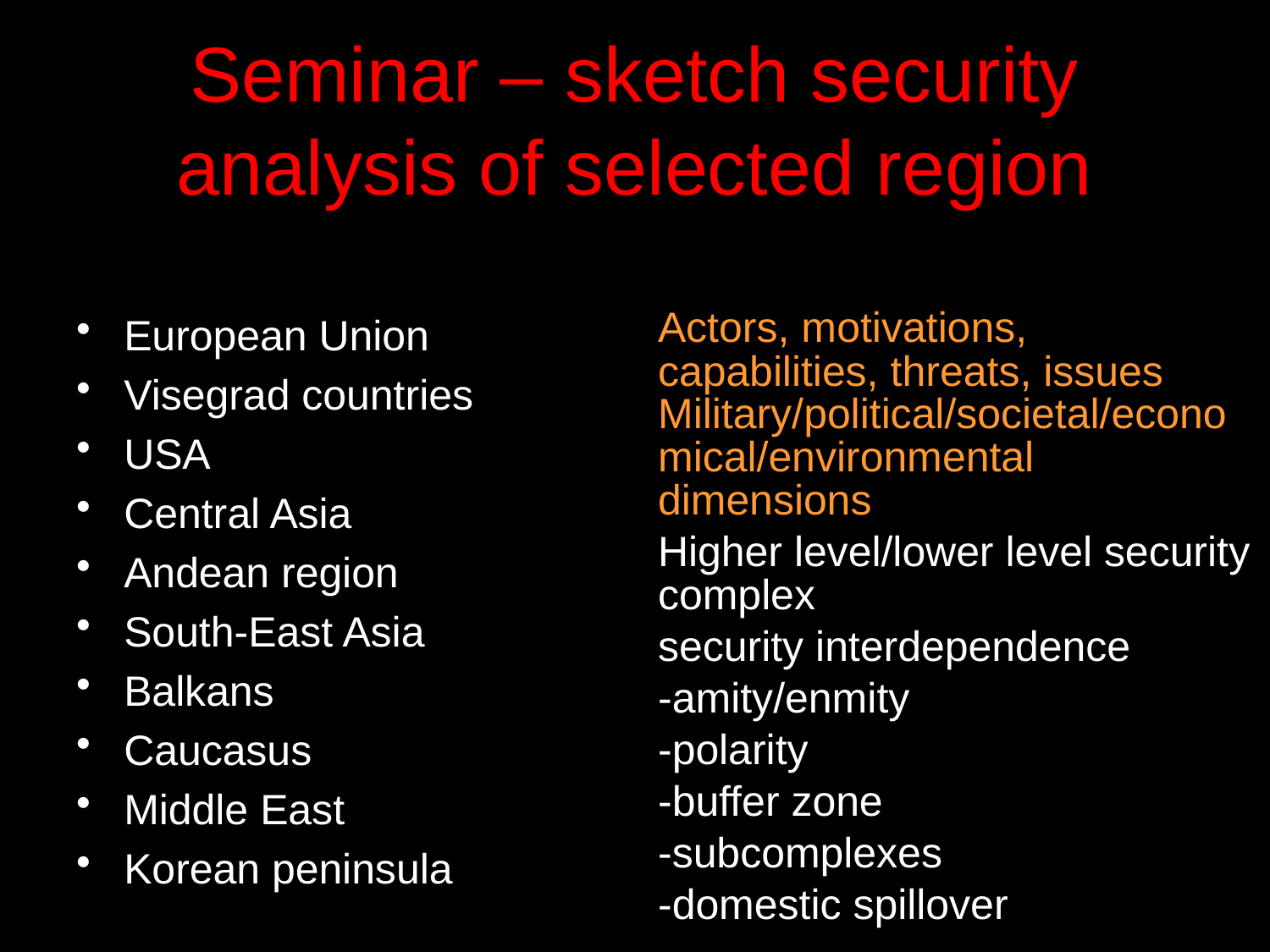

# Seminar – sketch security analysis of selected region

Actors, motivations, capabilities, threats, issues Military/political/societal/economical/environmental dimensions
Higher level/lower level security complex
security interdependence
-amity/enmity
-polarity
-buffer zone
-subcomplexes
-domestic spillover

European Union
Visegrad countries
USA
Central Asia
Andean region
South-East Asia
Balkans
Caucasus
Middle East
Korean peninsula